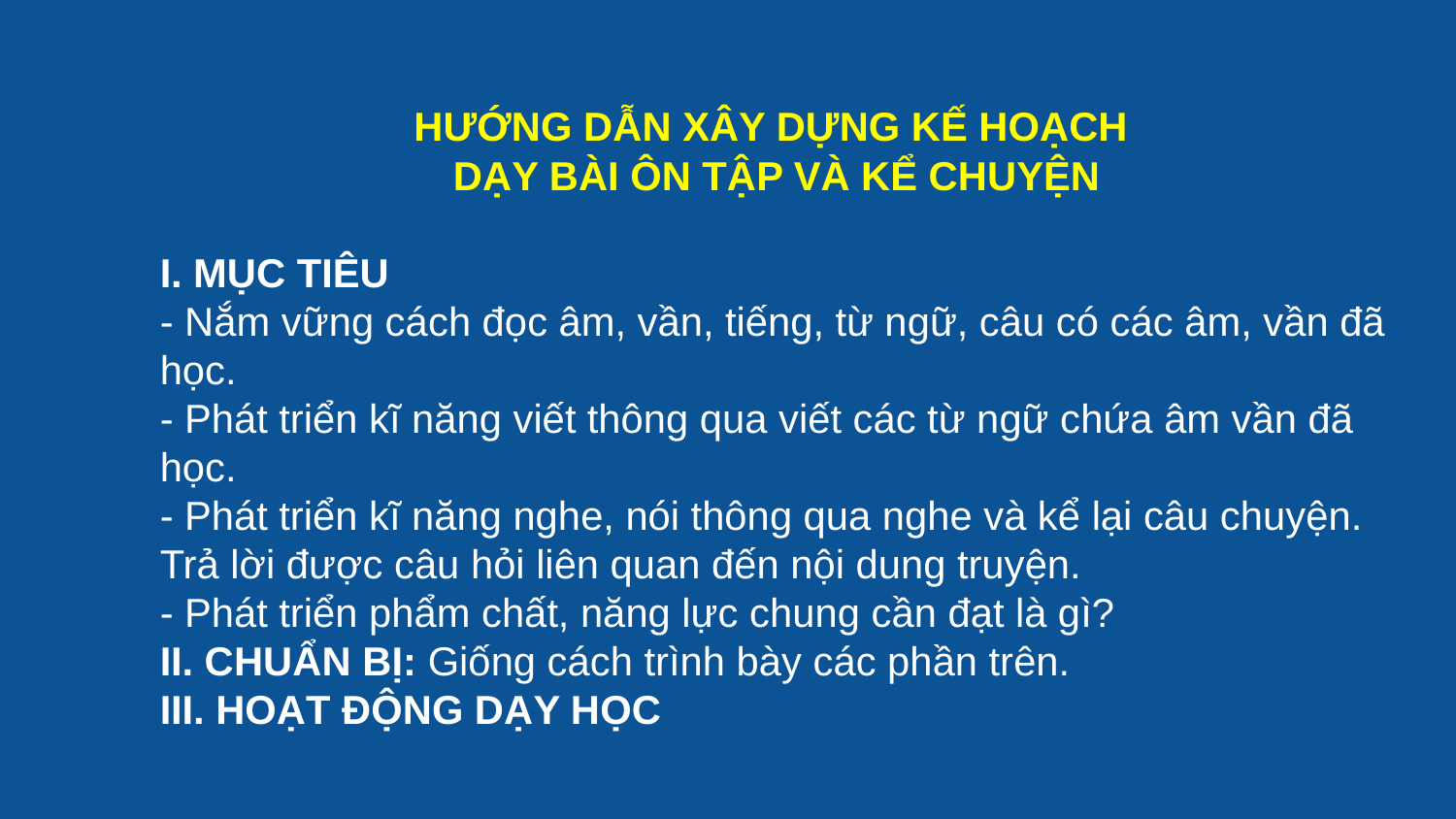

HƯỚNG DẪN XÂY DỰNG KẾ HOẠCH
DẠY BÀI ÔN TẬP VÀ KỂ CHUYỆN

I. MỤC TIÊU
- Nắm vững cách đọc âm, vần, tiếng, từ ngữ, câu có các âm, vần đã học.
- Phát triển kĩ năng viết thông qua viết các từ ngữ chứa âm vần đã học.
- Phát triển kĩ năng nghe, nói thông qua nghe và kể lại câu chuyện. Trả lời được câu hỏi liên quan đến nội dung truyện.
- Phát triển phẩm chất, năng lực chung cần đạt là gì?
II. CHUẨN BỊ: Giống cách trình bày các phần trên.
III. HOẠT ĐỘNG DẠY HỌC